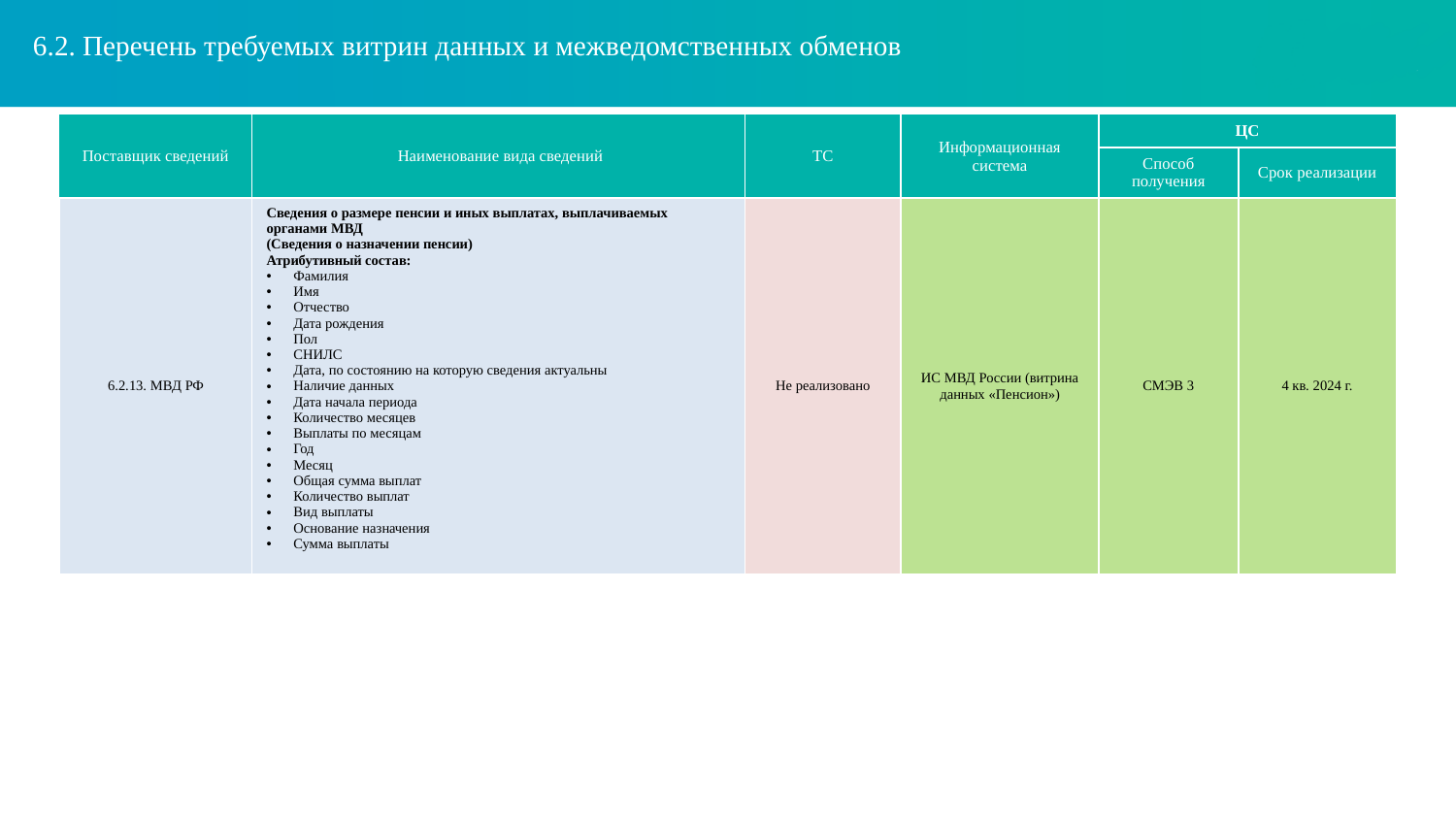

# 6.2. Перечень требуемых витрин данных и межведомственных обменов
| Поставщик сведений | Наименование вида сведений | ТС | Информационная система | ЦС |  |
| --- | --- | --- | --- | --- | --- |
|  |  |  |  | Способ получения | Срок реализации |
| 6.2.13. МВД РФ | Сведения о размере пенсии и иных выплатах, выплачиваемых органами МВД (Сведения о назначении пенсии) Атрибутивный состав: Фамилия Имя Отчество Дата рождения Пол СНИЛС Дата, по состоянию на которую сведения актуальны Наличие данных Дата начала периода Количество месяцев Выплаты по месяцам Год Месяц Общая сумма выплат Количество выплат Вид выплаты Основание назначения Сумма выплаты | Не реализовано | ИС МВД России (витрина данных «Пенсион») | СМЭВ 3 | 4 кв. 2024 г. |